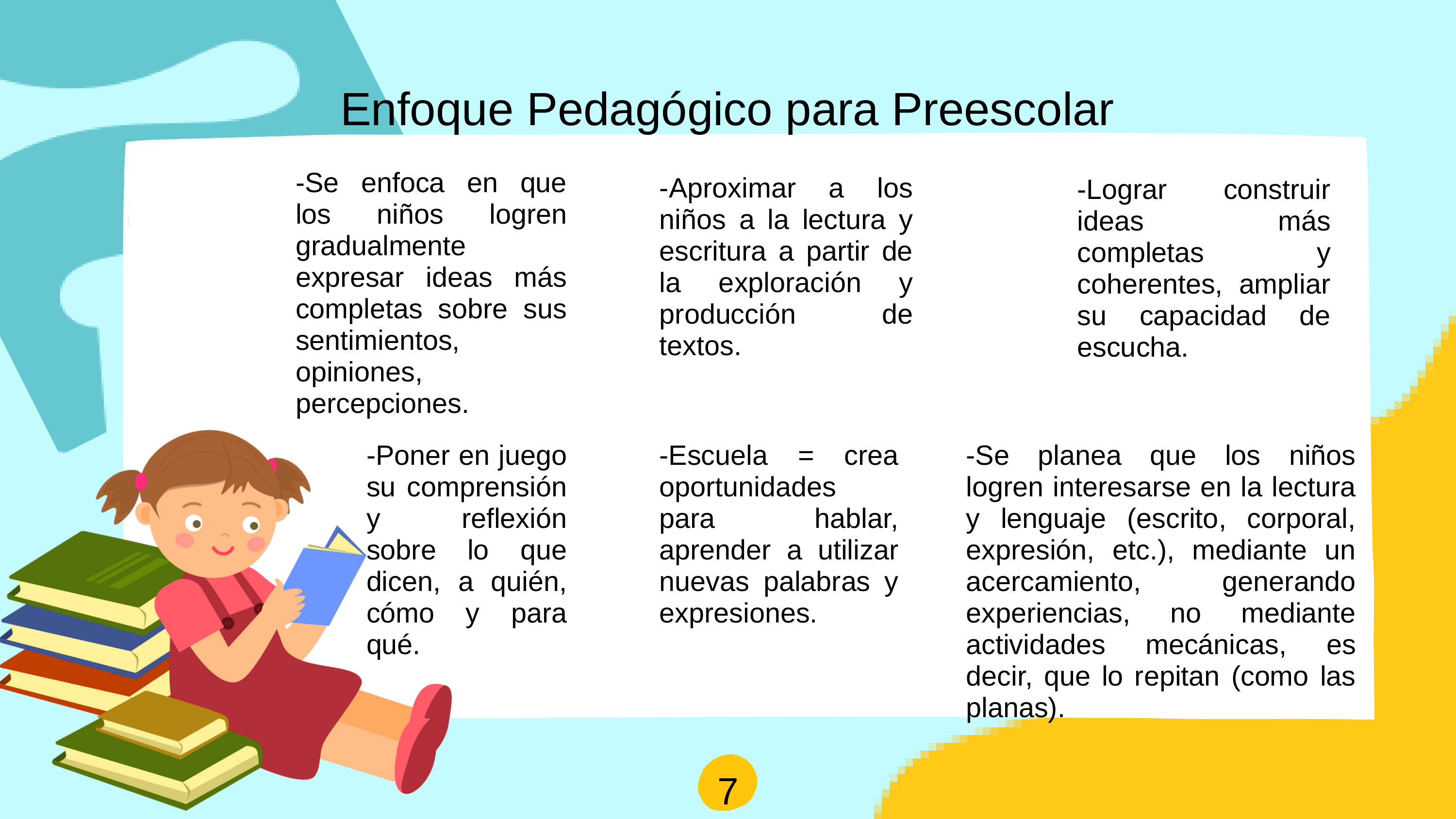

Enfoque Pedagógico para Preescolar

-Se enfoca en que los niños logren gradualmente expresar ideas más completas sobre sus sentimientos, opiniones, percepciones.

-Aproximar a los niños a la lectura y escritura a partir de la exploración y producción de textos.
-Lograr construir ideas más completas y coherentes, ampliar su capacidad de escucha.

-Poner en juego su comprensión y reflexión sobre lo que dicen, a quién, cómo y para qué.

-Escuela = crea oportunidades para hablar, aprender a utilizar nuevas palabras y expresiones.
-Se planea que los niños logren interesarse en la lectura y lenguaje (escrito, corporal, expresión, etc.), mediante un acercamiento, generando experiencias, no mediante actividades mecánicas, es decir, que lo repitan (como las planas).

7